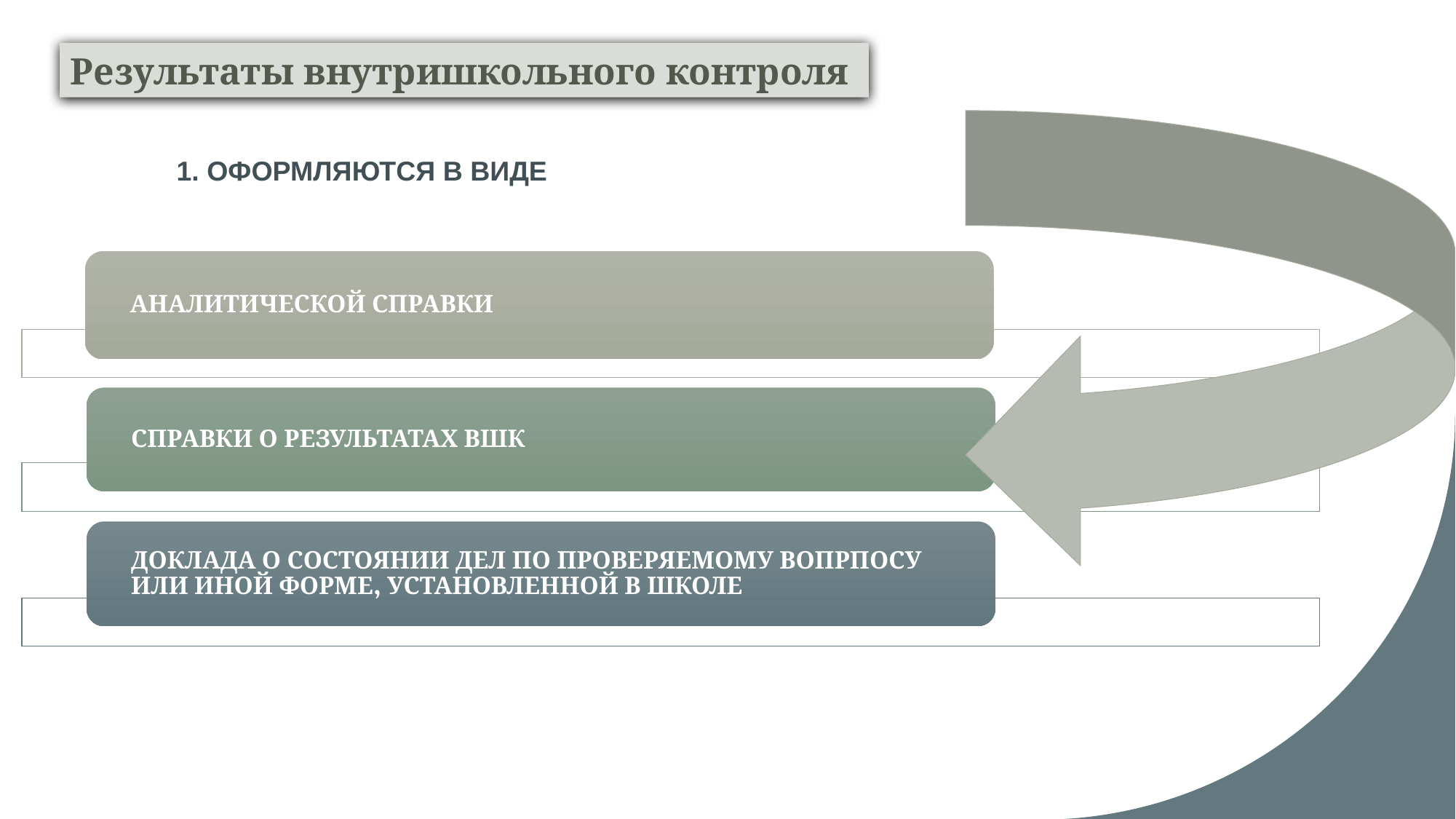

Результаты внутришкольного контроля

АНАЛИТИЧЕСКОЙ СПРАВКИ
СПРАВКИ О РЕЗУЛЬТАТАХ ВШК
ДОКЛАДА О СОСТОЯНИИ ДЕЛ ПО ПРОВЕРЯЕМОМУ ВОПРПОСУ ИЛИ ИНОЙ ФОРМЕ, УСТАНОВЛЕННОЙ В ШКОЛЕ
1. ОФОРМЛЯЮТСЯ В ВИДЕ